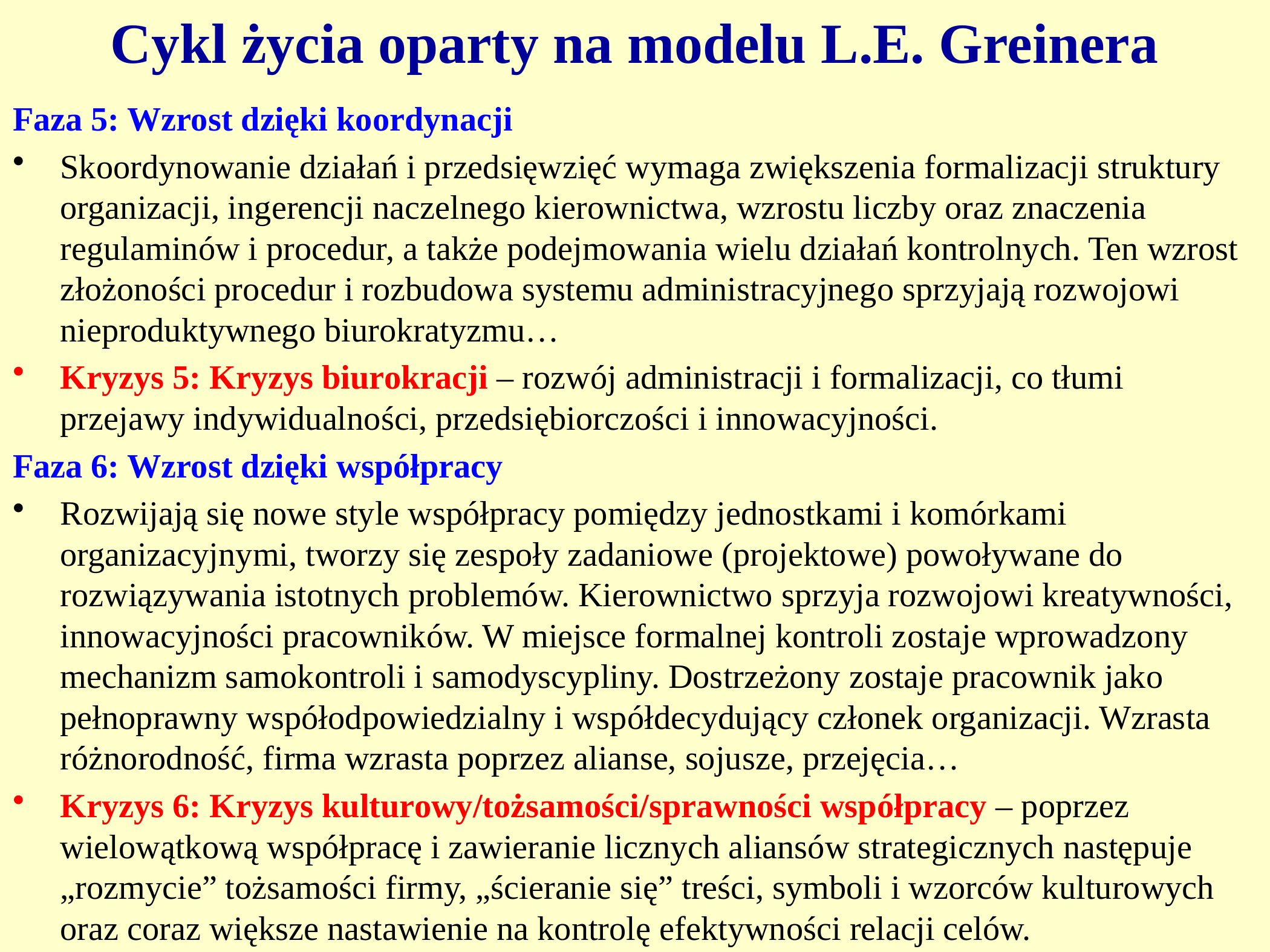

Cykl życia oparty na modelu L.E. Greinera
Faza 5: Wzrost dzięki koordynacji
Skoordynowanie działań i przedsięwzięć wymaga zwiększenia formalizacji struktury organizacji, ingerencji naczelnego kierownictwa, wzrostu liczby oraz znaczenia regulaminów i procedur, a także podejmowania wielu działań kontrolnych. Ten wzrost złożoności procedur i rozbudowa systemu administracyjnego sprzyjają rozwojowi nieproduktywnego biurokratyzmu…
Kryzys 5: Kryzys biurokracji – rozwój administracji i formalizacji, co tłumi przejawy indywidualności, przedsiębiorczości i innowacyjności.
Faza 6: Wzrost dzięki współpracy
Rozwijają się nowe style współpracy pomiędzy jednostkami i komórkami organizacyjnymi, tworzy się zespoły zadaniowe (projektowe) powoływane do rozwiązywania istotnych problemów. Kierownictwo sprzyja rozwojowi kreatywności, innowacyjności pracowników. W miejsce formalnej kontroli zostaje wprowadzony mechanizm samokontroli i samodyscypliny. Dostrzeżony zostaje pracownik jako pełnoprawny współodpowiedzialny i współdecydujący członek organizacji. Wzrasta różnorodność, firma wzrasta poprzez alianse, sojusze, przejęcia…
Kryzys 6: Kryzys kulturowy/tożsamości/sprawności współpracy – poprzez wielowątkową współpracę i zawieranie licznych aliansów strategicznych następuje „rozmycie” tożsamości firmy, „ścieranie się” treści, symboli i wzorców kulturowych oraz coraz większe nastawienie na kontrolę efektywności relacji celów.